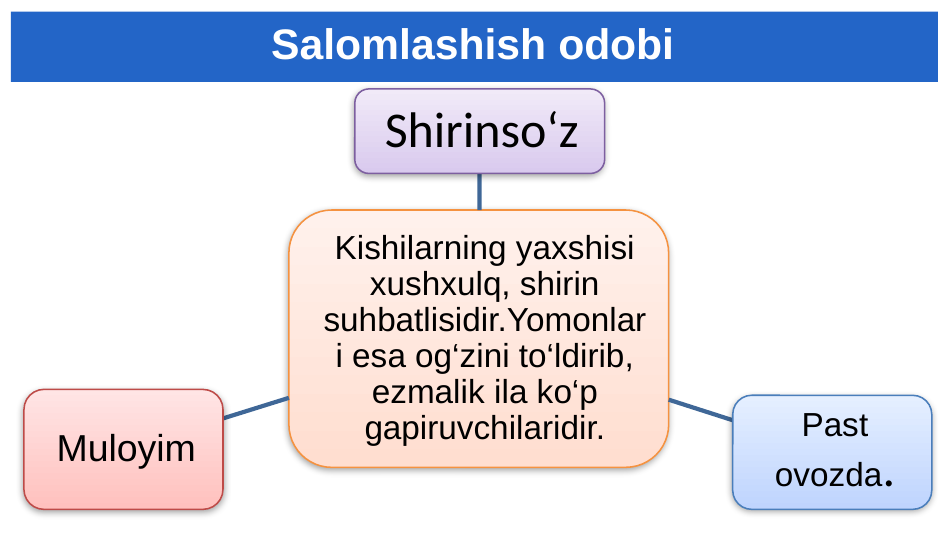

# Salomlashish odobi
Kishilarning yaxshisi xushxulq, shirin suhbatlisidir.Yomonlari esa og‘zini to‘ldirib, ezmalik ila ko‘p gapiruvchilaridir.
Shirinso‘z
Past ovozda.
Muloyim